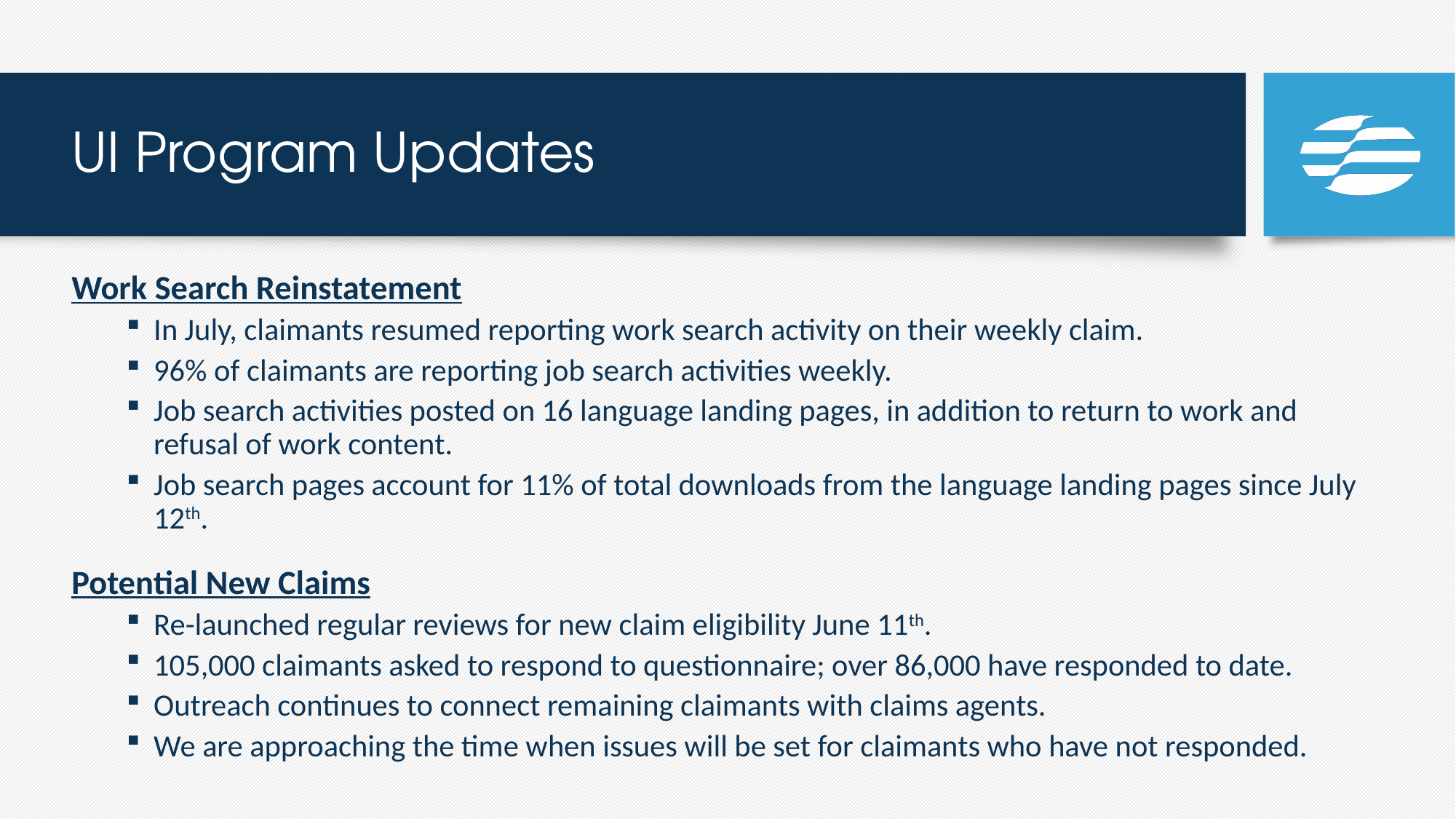

# UI Program Updates
Work Search Reinstatement
In July, claimants resumed reporting work search activity on their weekly claim.
96% of claimants are reporting job search activities weekly.
Job search activities posted on 16 language landing pages, in addition to return to work and refusal of work content.
Job search pages account for 11% of total downloads from the language landing pages since July 12th.

Potential New Claims
Re-launched regular reviews for new claim eligibility June 11th.
105,000 claimants asked to respond to questionnaire; over 86,000 have responded to date.
Outreach continues to connect remaining claimants with claims agents.
We are approaching the time when issues will be set for claimants who have not responded.